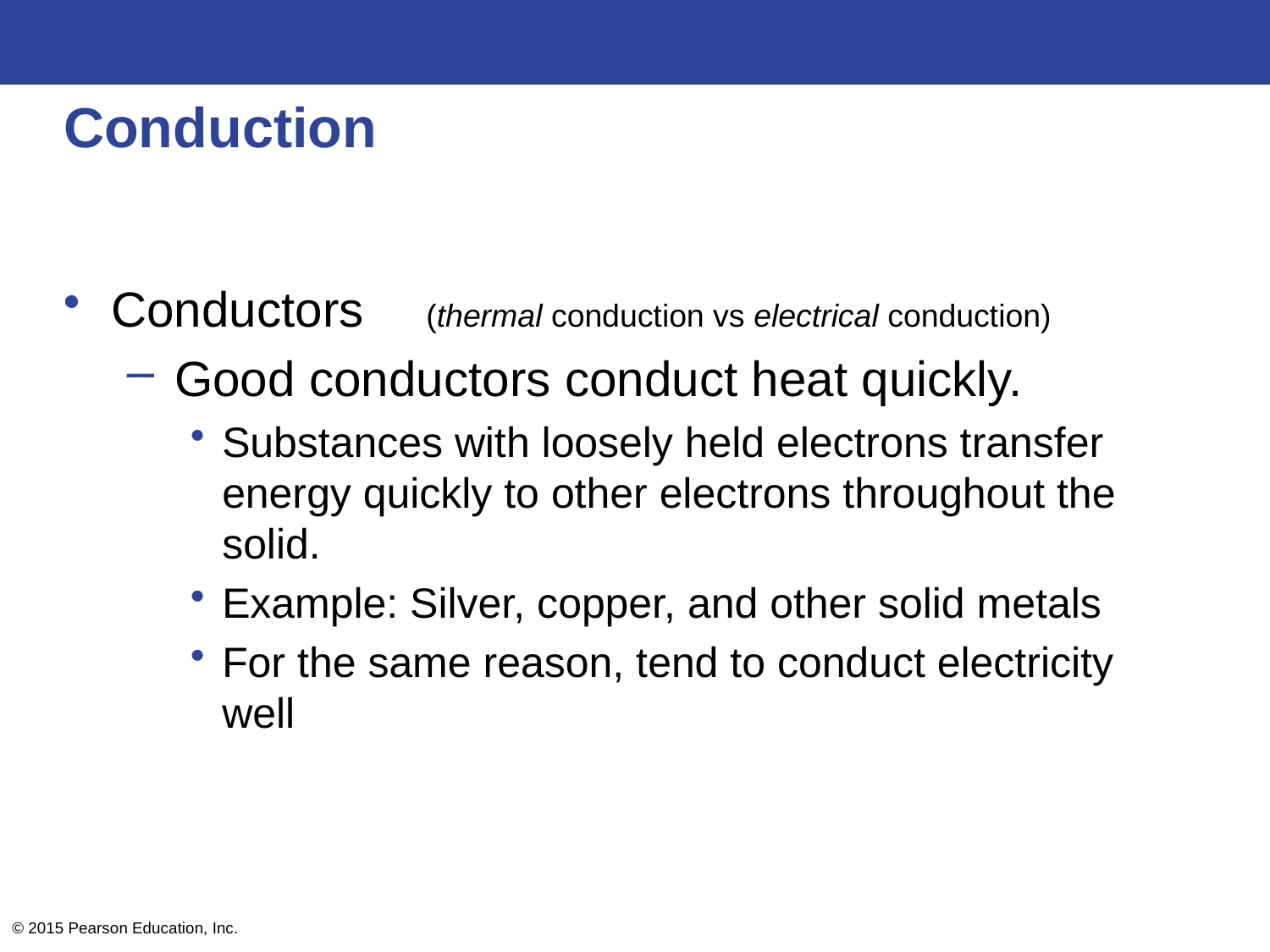

# Conduction
Conductors       (thermal conduction vs electrical conduction)
Good conductors conduct heat quickly.
Substances with loosely held electrons transfer energy quickly to other electrons throughout the solid.
Example: Silver, copper, and other solid metals
For the same reason, tend to conduct electricity well
© 2015 Pearson Education, Inc.